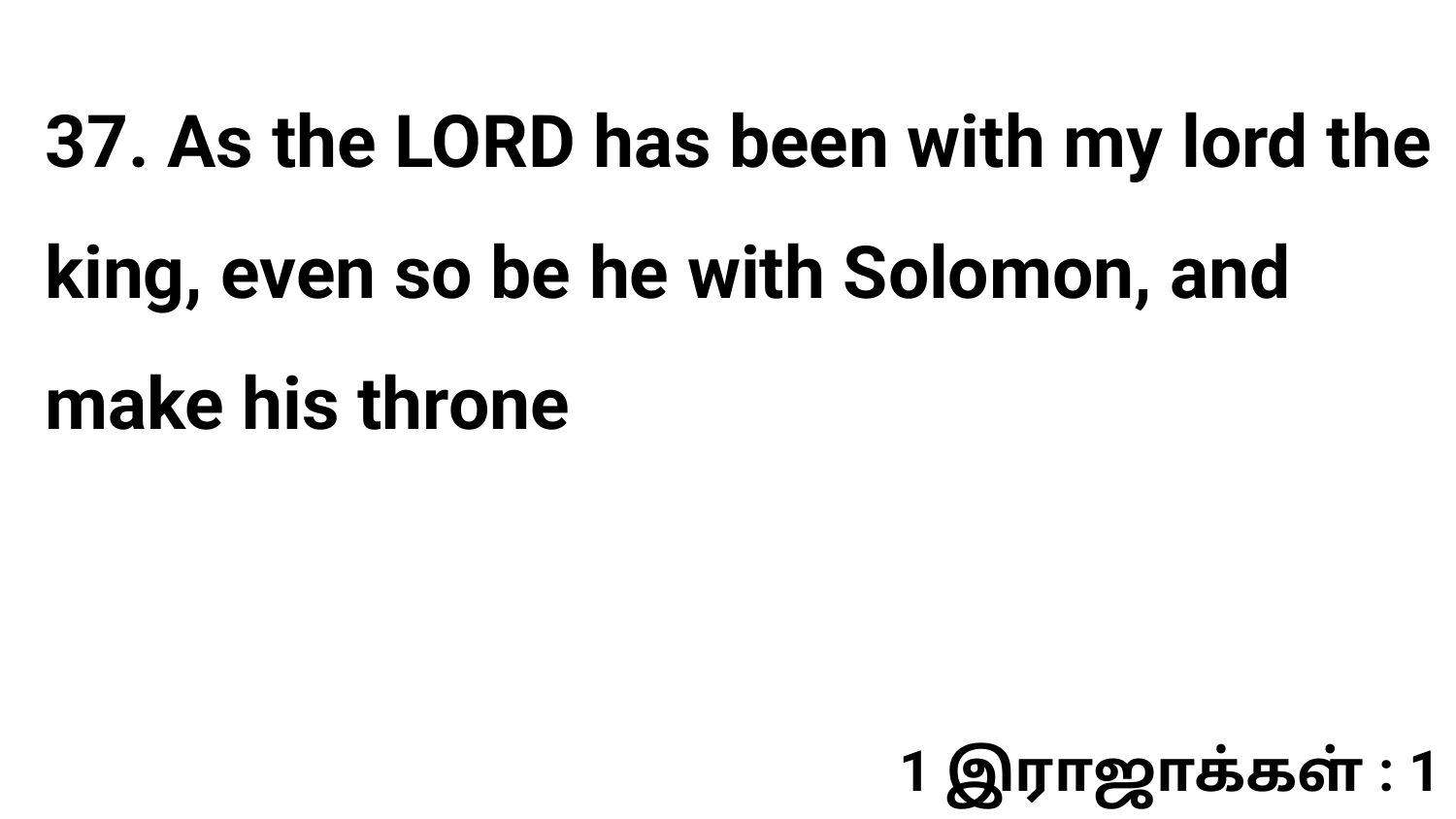

37. As the LORD has been with my lord the king, even so be he with Solomon, and make his throne
1 இராஜாக்கள் : 1